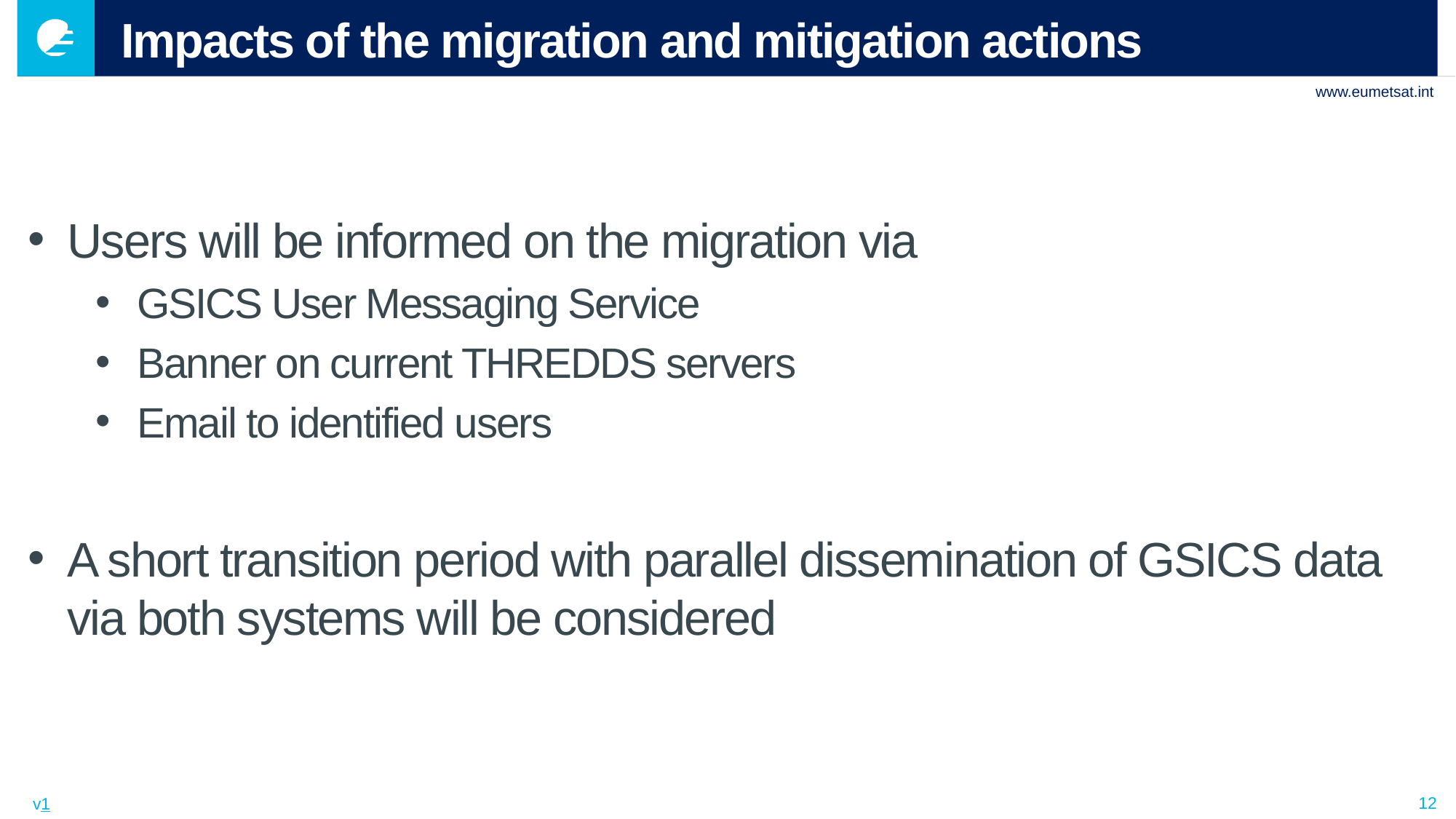

# Impacts of the migration and mitigation actions

Users will be informed on the migration via
GSICS User Messaging Service
Banner on current THREDDS servers
Email to identified users

A short transition period with parallel dissemination of GSICS data via both systems will be considered